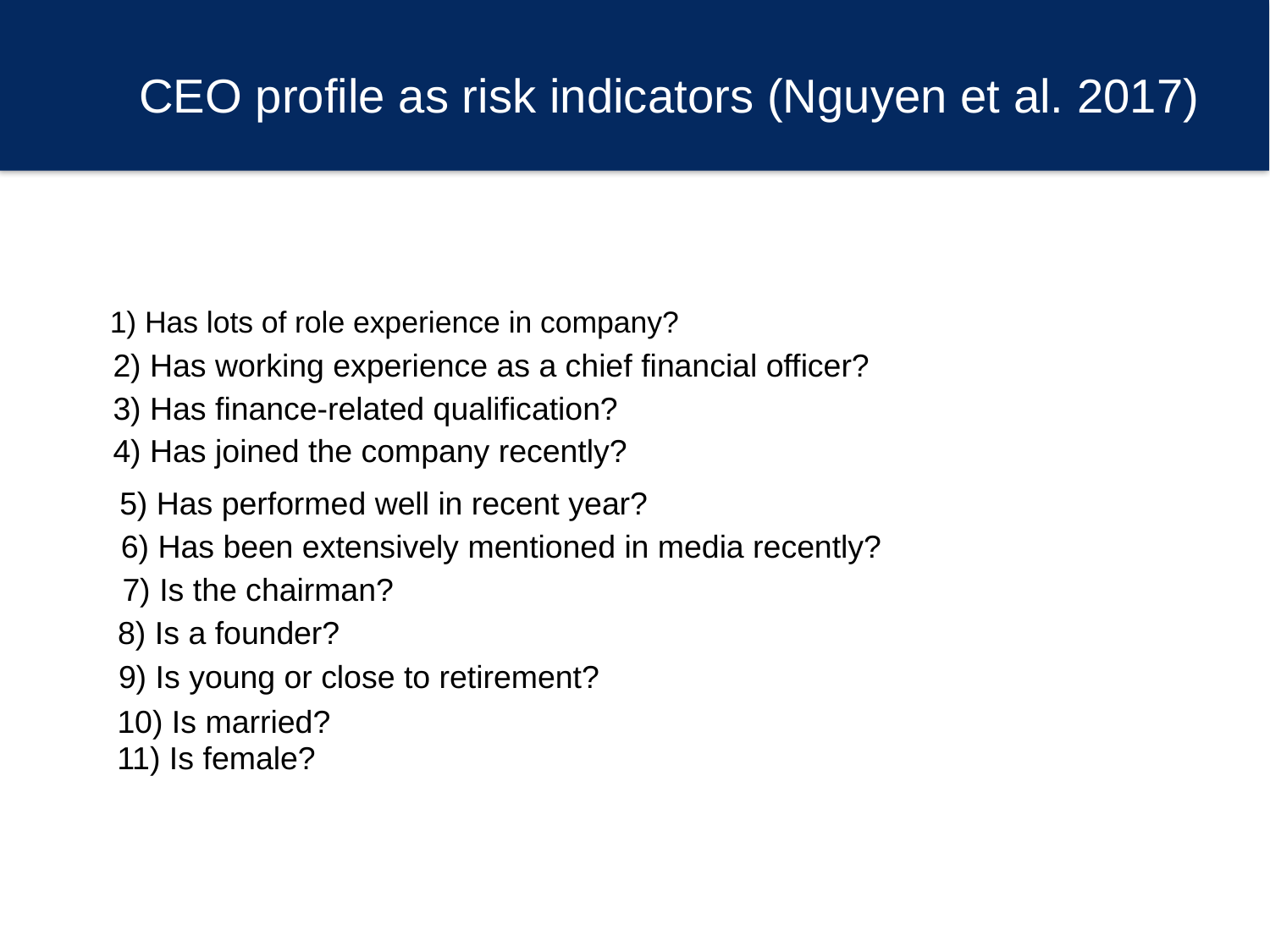

# CEO profile as risk indicators (Nguyen et al. 2017)
1) Has lots of role experience in company?
2) Has working experience as a chief financial officer?
3) Has finance-related qualification?
4) Has joined the company recently?
5) Has performed well in recent year?
6) Has been extensively mentioned in media recently?
7) Is the chairman?
8) Is a founder?
9) Is young or close to retirement?
10) Is married?
11) Is female?
21